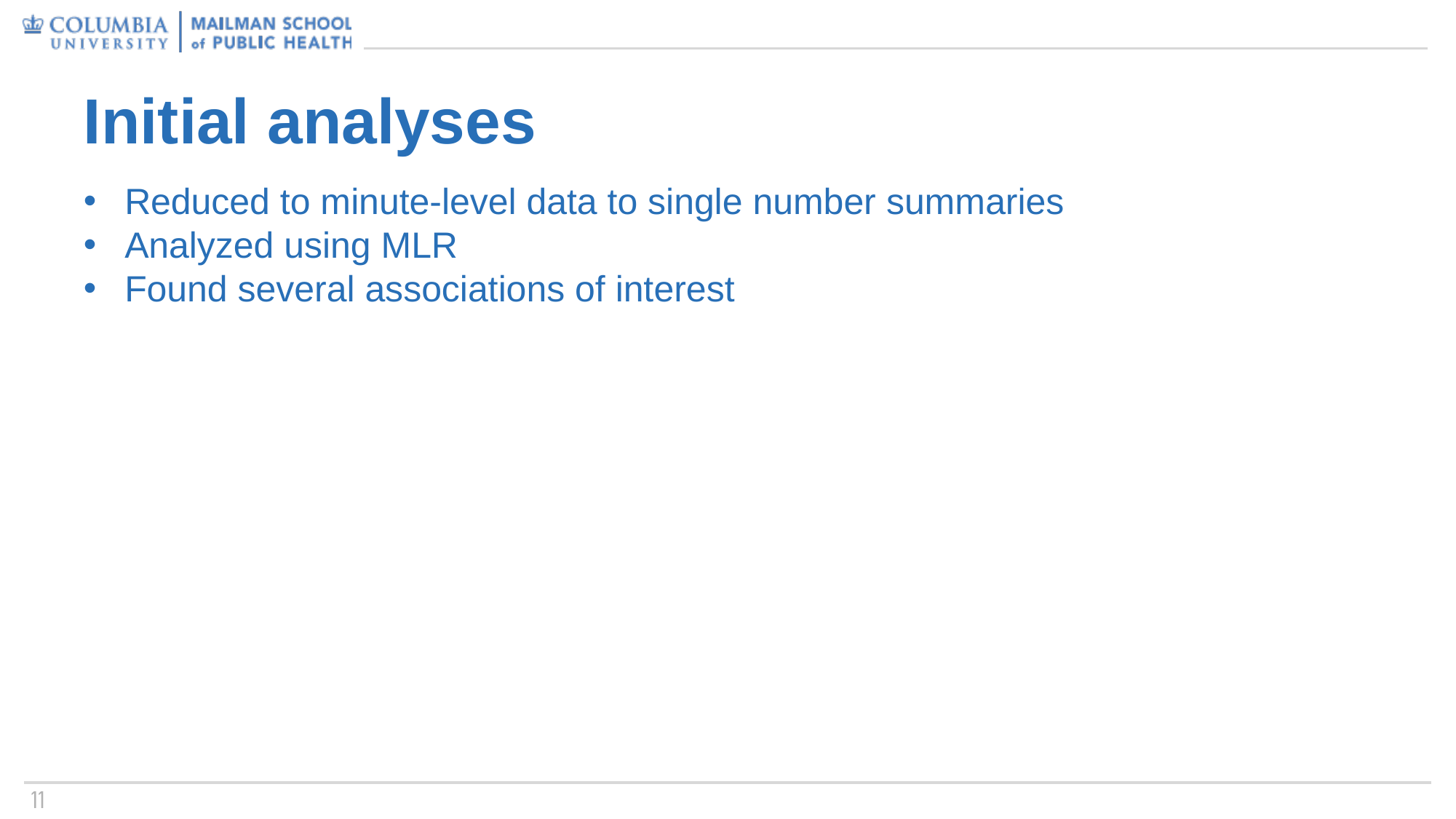

# Initial analyses
Reduced to minute-level data to single number summaries
Analyzed using MLR
Found several associations of interest